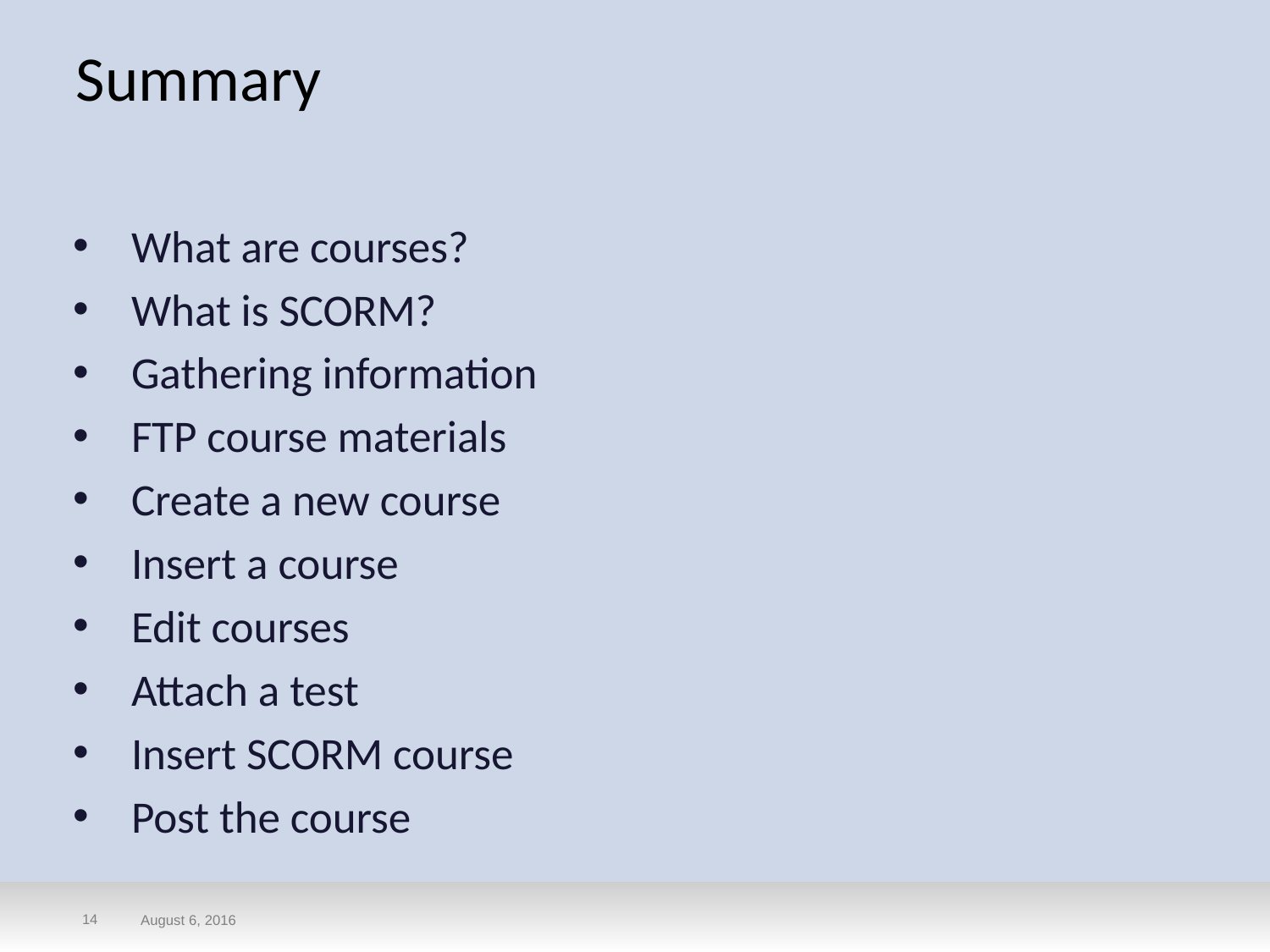

# Summary
What are courses?
What is SCORM?
Gathering information
FTP course materials
Create a new course
Insert a course
Edit courses
Attach a test
Insert SCORM course
Post the course